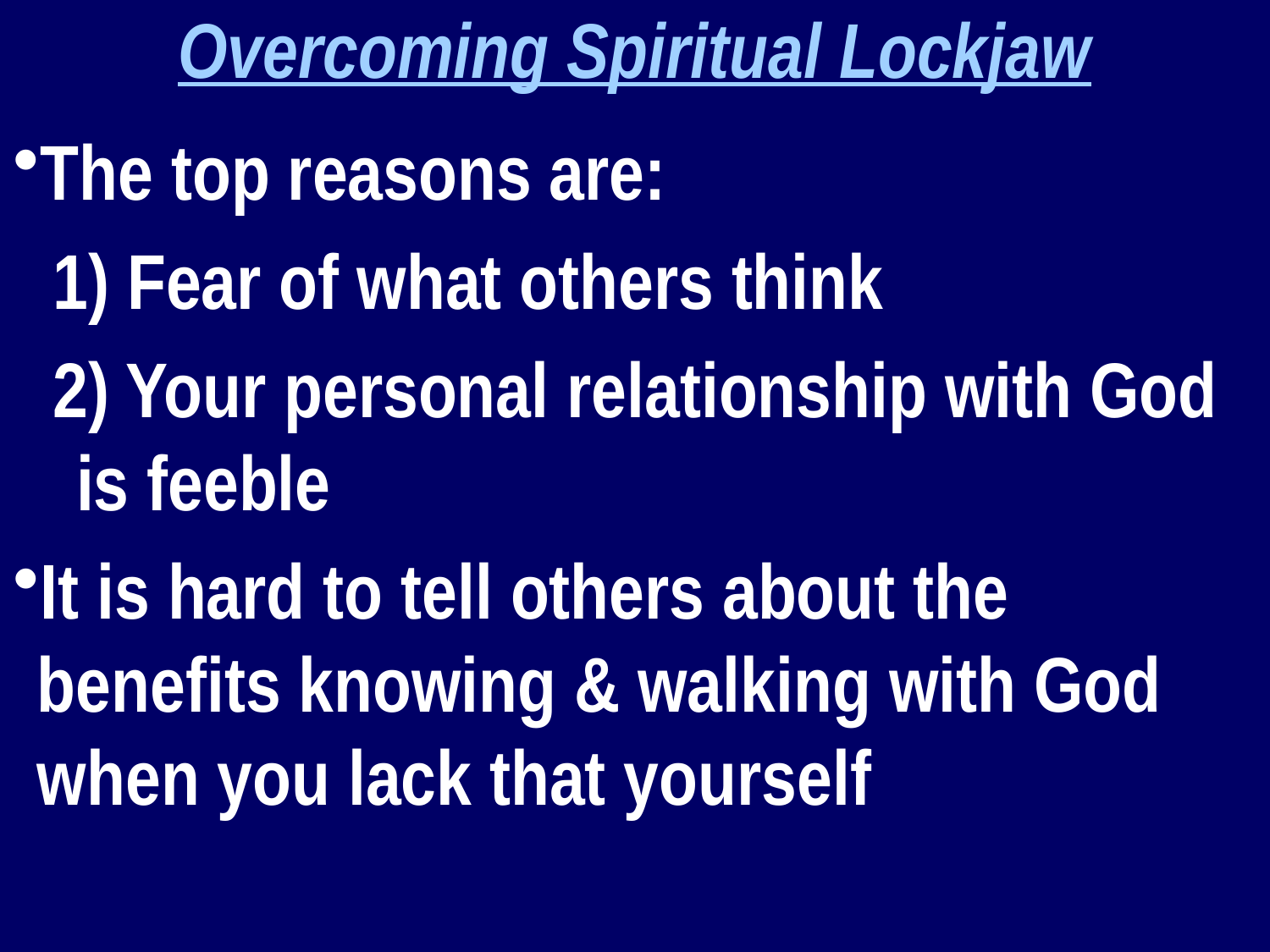

Overcoming Spiritual Lockjaw
The top reasons are:
1) Fear of what others think
2) Your personal relationship with God is feeble
It is hard to tell others about the benefits knowing & walking with God when you lack that yourself